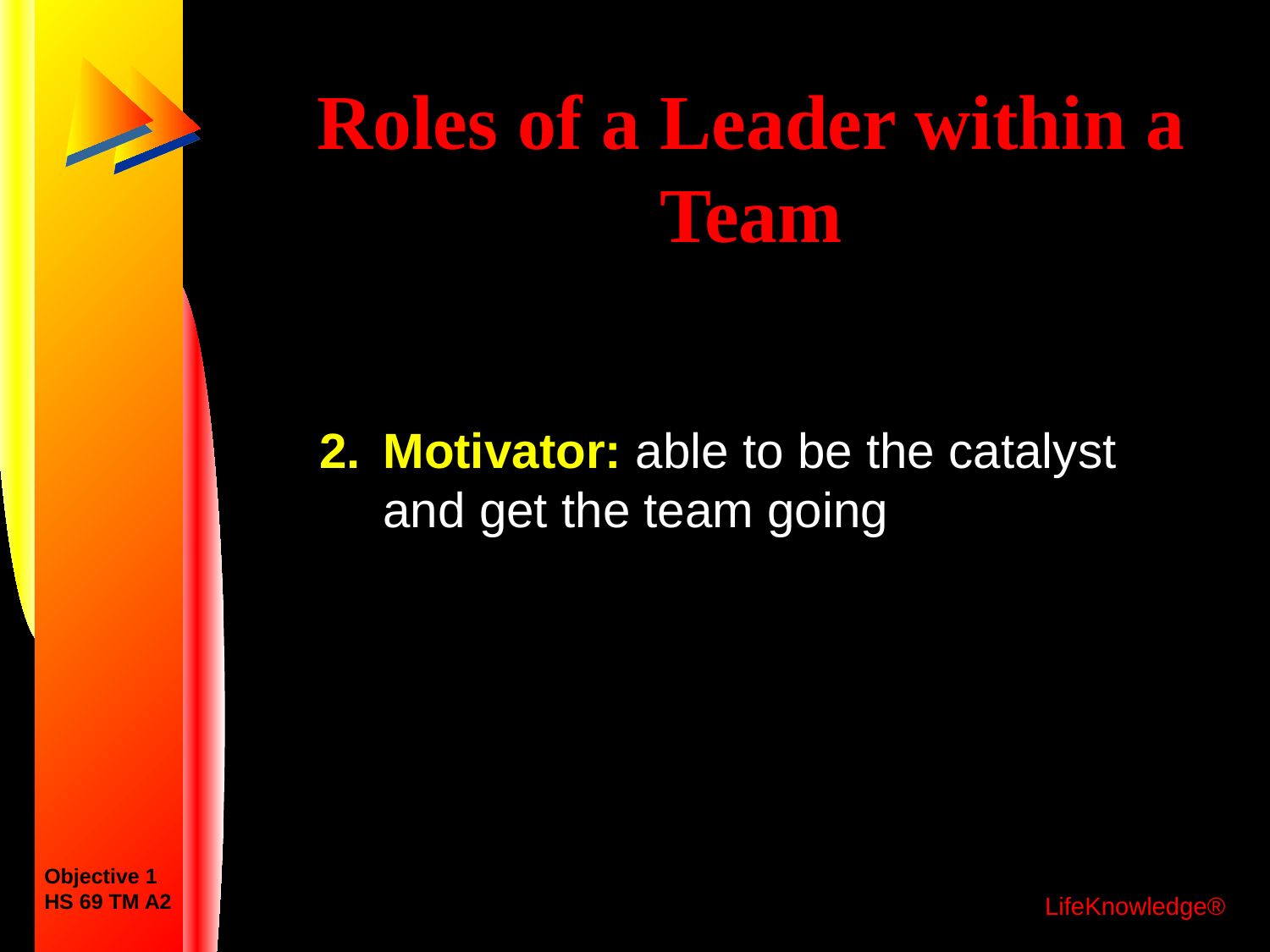

# Roles of a Leader within a Team
Motivator: able to be the catalyst and get the team going

Objective 1
HS 69 TM A2
LifeKnowledge®